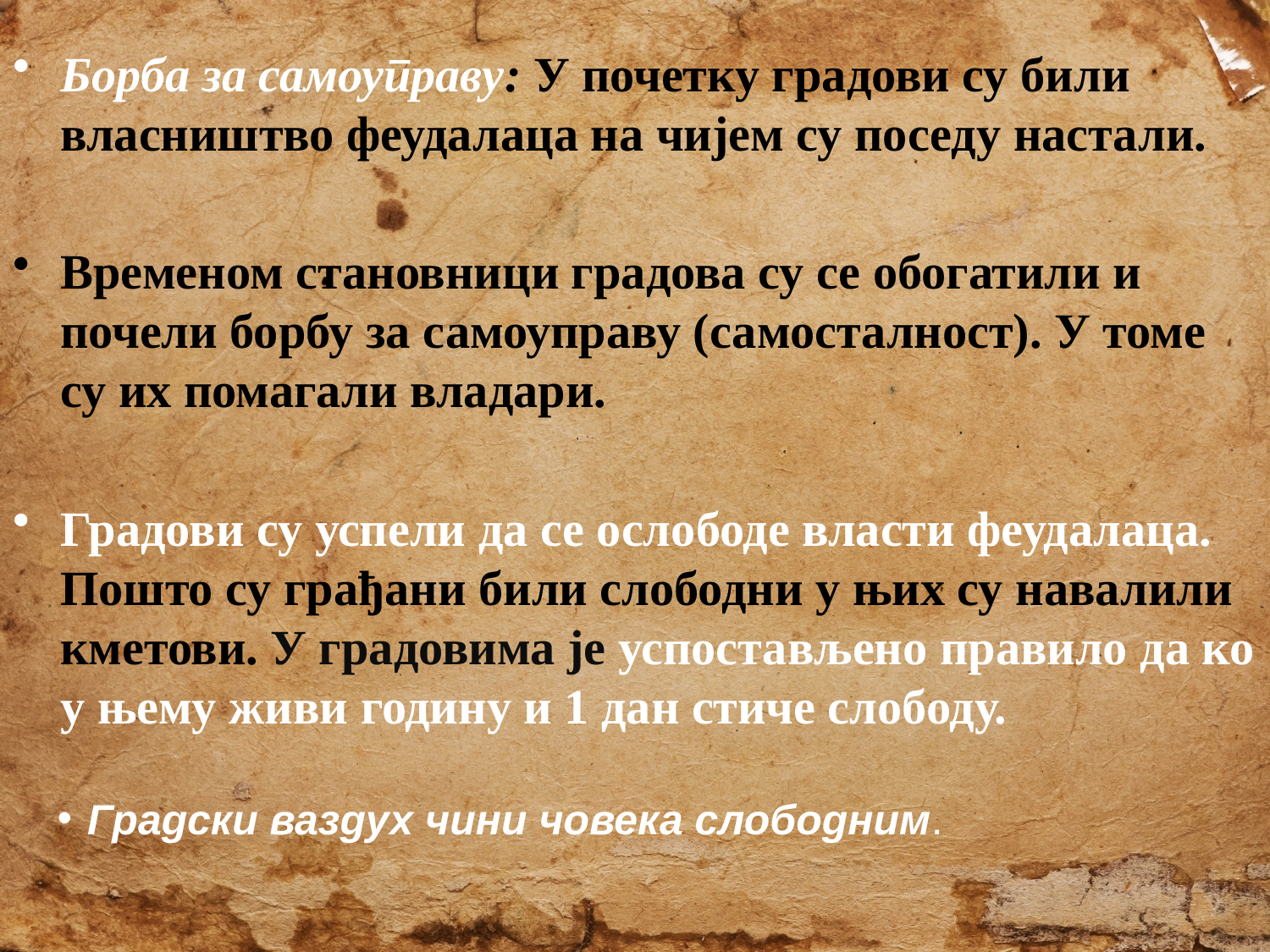

Борба за самоуправу: У почетку градови су били власништво феудалаца на чијем су поседу настали.

Временом становници градова су се обогатили и почели борбу за самоуправу (самосталност). У томе су их помагали владари.

Градови су успели да се ослободе власти феудалаца. Пошто су грађани били слободни у њих су навалили кметови. У градовима је успостављено правило да ко у њему живи годину и 1 дан стиче слободу.
Градски ваздух чини човека слободним.